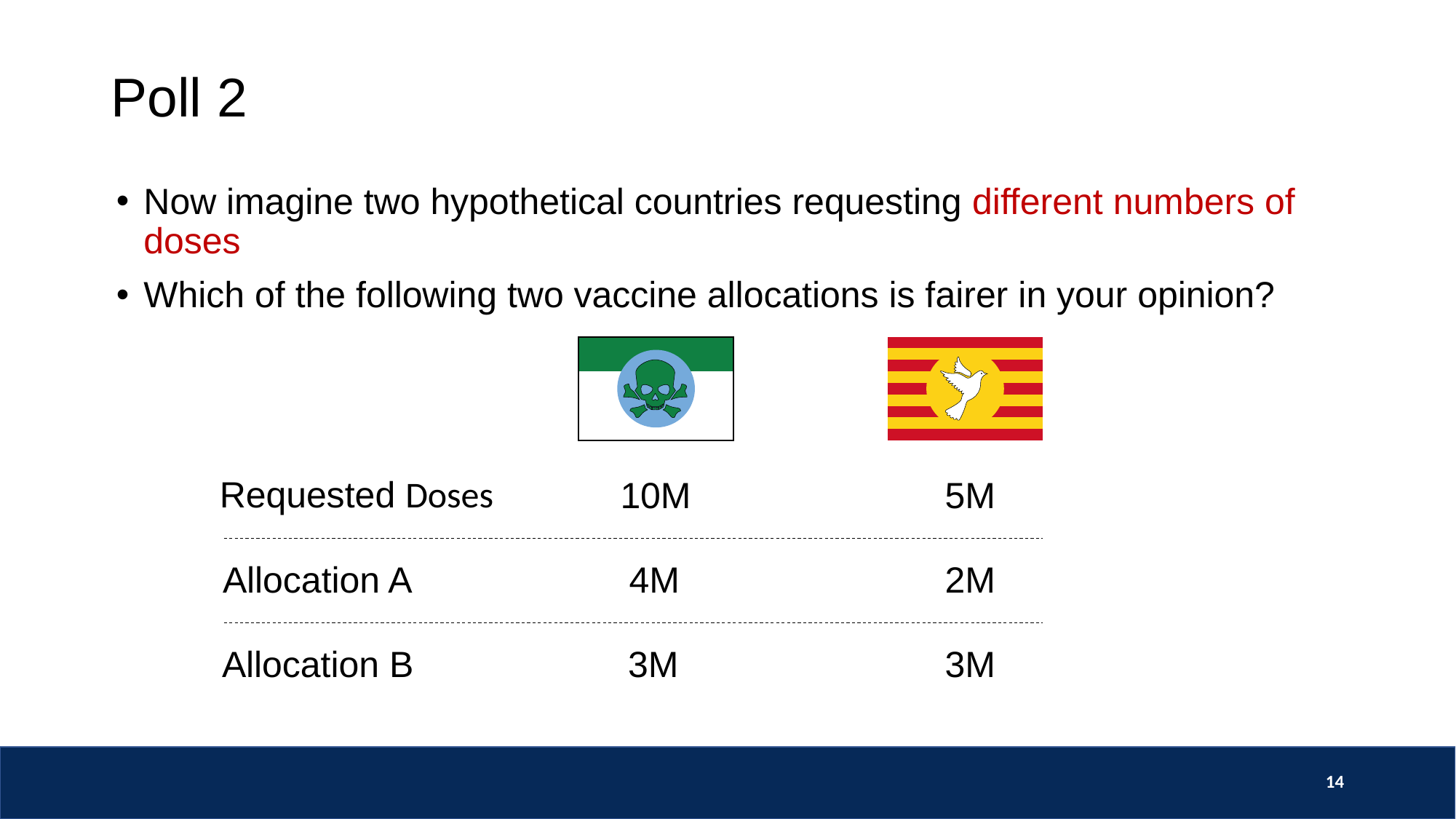

# Poll 2
Now imagine two hypothetical countries requesting different numbers of doses
Which of the following two vaccine allocations is fairer in your opinion?

Requested Doses
10M
5M
Allocation A
4M
2M
Allocation B
3M
3M
14